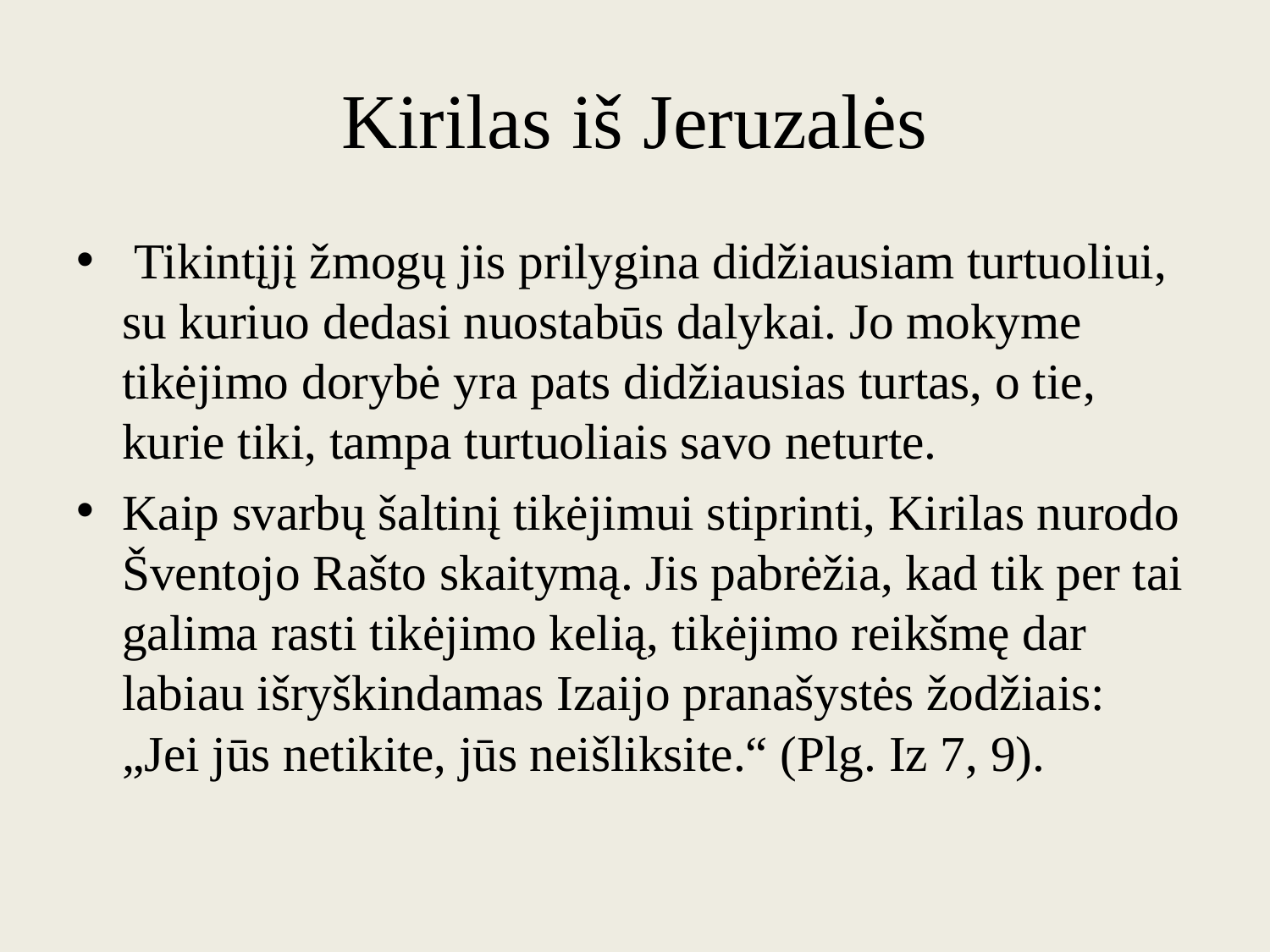

# Kirilas iš Jeruzalės
 Tikintįjį žmogų jis prilygina didžiausiam turtuoliui, su kuriuo dedasi nuostabūs dalykai. Jo mokyme tikėjimo dorybė yra pats didžiausias turtas, o tie, kurie tiki, tampa turtuoliais savo neturte.
Kaip svarbų šaltinį tikėjimui stiprinti, Kirilas nurodo Šventojo Rašto skaitymą. Jis pabrėžia, kad tik per tai galima rasti tikėjimo kelią, tikėjimo reikšmę dar labiau išryškindamas Izaijo pranašystės žodžiais: „Jei jūs netikite, jūs neišliksite.“ (Plg. Iz 7, 9).